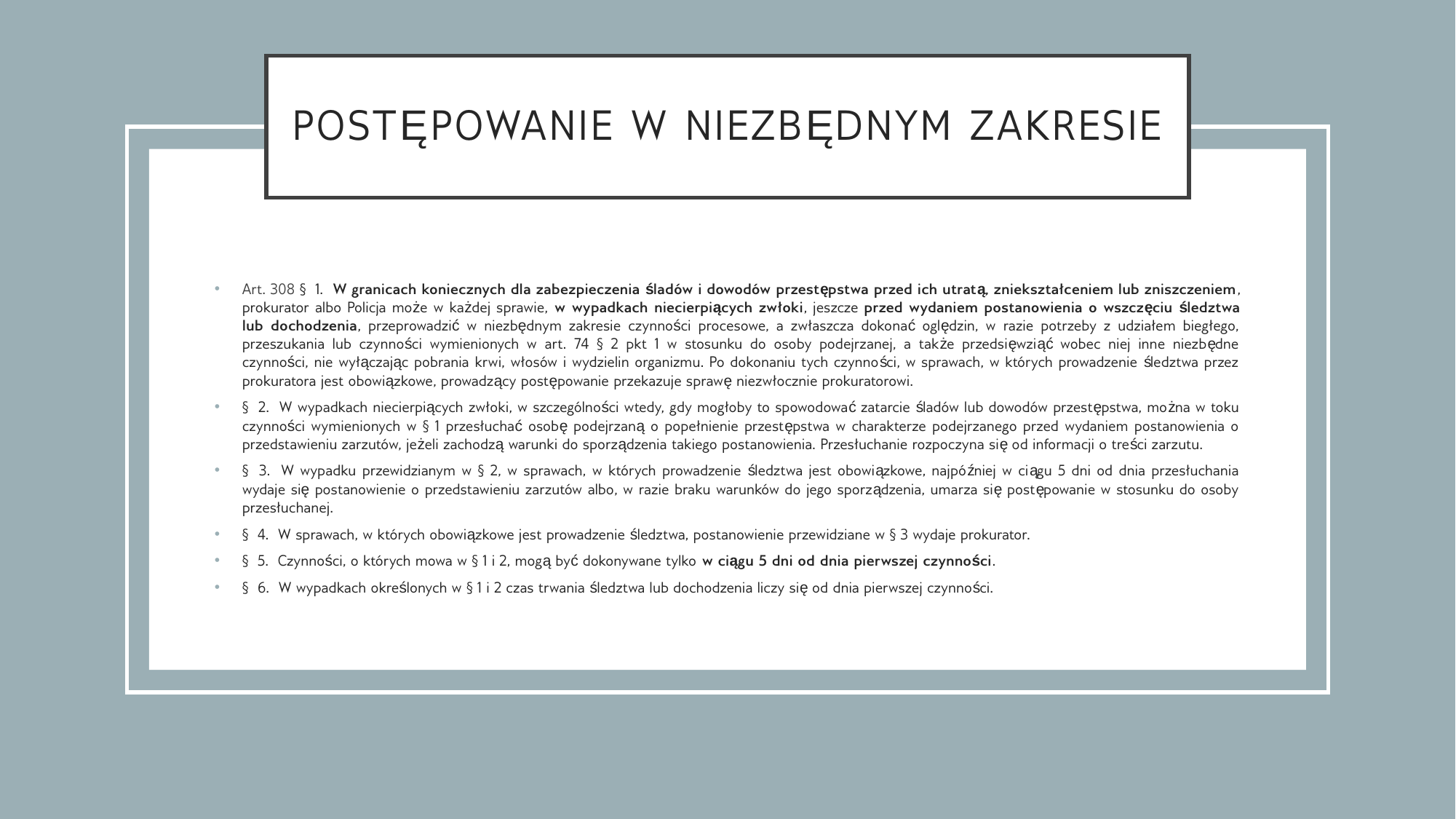

# Postępowanie w niezbędnym zakresie

Art. 308 §  1.  W granicach koniecznych dla zabezpieczenia śladów i dowodów przestępstwa przed ich utratą, zniekształceniem lub zniszczeniem, prokurator albo Policja może w każdej sprawie, w wypadkach niecierpiących zwłoki, jeszcze przed wydaniem postanowienia o wszczęciu śledztwa lub dochodzenia, przeprowadzić w niezbędnym zakresie czynności procesowe, a zwłaszcza dokonać oględzin, w razie potrzeby z udziałem biegłego, przeszukania lub czynności wymienionych w art. 74 § 2 pkt 1 w stosunku do osoby podejrzanej, a także przedsięwziąć wobec niej inne niezbędne czynności, nie wyłączając pobrania krwi, włosów i wydzielin organizmu. Po dokonaniu tych czynności, w sprawach, w których prowadzenie śledztwa przez prokuratora jest obowiązkowe, prowadzący postępowanie przekazuje sprawę niezwłocznie prokuratorowi.
§  2.  W wypadkach niecierpiących zwłoki, w szczególności wtedy, gdy mogłoby to spowodować zatarcie śladów lub dowodów przestępstwa, można w toku czynności wymienionych w § 1 przesłuchać osobę podejrzaną o popełnienie przestępstwa w charakterze podejrzanego przed wydaniem postanowienia o przedstawieniu zarzutów, jeżeli zachodzą warunki do sporządzenia takiego postanowienia. Przesłuchanie rozpoczyna się od informacji o treści zarzutu.
§  3.  W wypadku przewidzianym w § 2, w sprawach, w których prowadzenie śledztwa jest obowiązkowe, najpóźniej w ciągu 5 dni od dnia przesłuchania wydaje się postanowienie o przedstawieniu zarzutów albo, w razie braku warunków do jego sporządzenia, umarza się postępowanie w stosunku do osoby przesłuchanej.
§  4.  W sprawach, w których obowiązkowe jest prowadzenie śledztwa, postanowienie przewidziane w § 3 wydaje prokurator.
§  5.  Czynności, o których mowa w § 1 i 2, mogą być dokonywane tylko w ciągu 5 dni od dnia pierwszej czynności.
§  6.  W wypadkach określonych w § 1 i 2 czas trwania śledztwa lub dochodzenia liczy się od dnia pierwszej czynności.